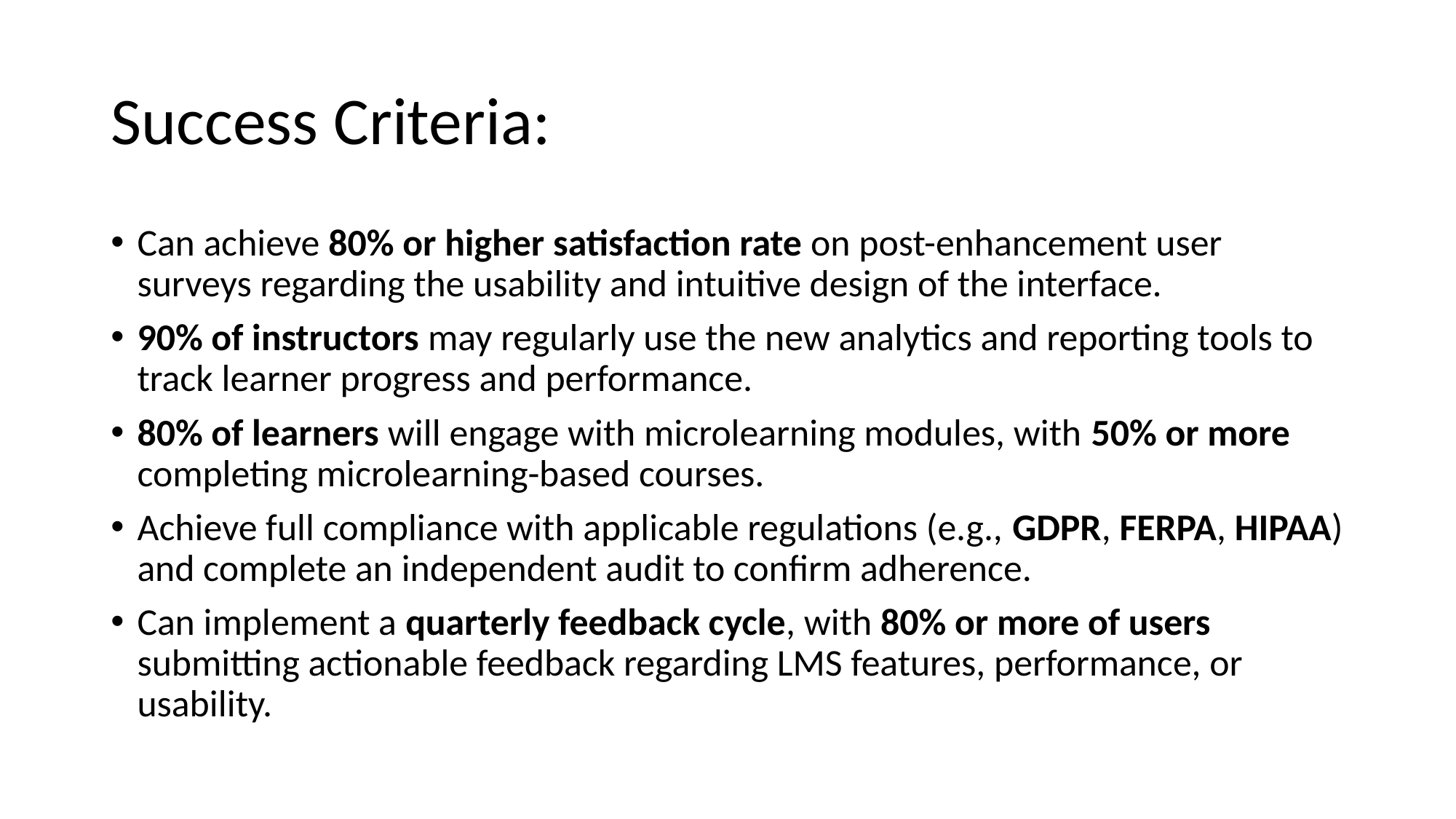

# Success Criteria:
Can achieve 80% or higher satisfaction rate on post-enhancement user surveys regarding the usability and intuitive design of the interface.
90% of instructors may regularly use the new analytics and reporting tools to track learner progress and performance.
80% of learners will engage with microlearning modules, with 50% or more completing microlearning-based courses.
Achieve full compliance with applicable regulations (e.g., GDPR, FERPA, HIPAA) and complete an independent audit to confirm adherence.
Can implement a quarterly feedback cycle, with 80% or more of users submitting actionable feedback regarding LMS features, performance, or usability.